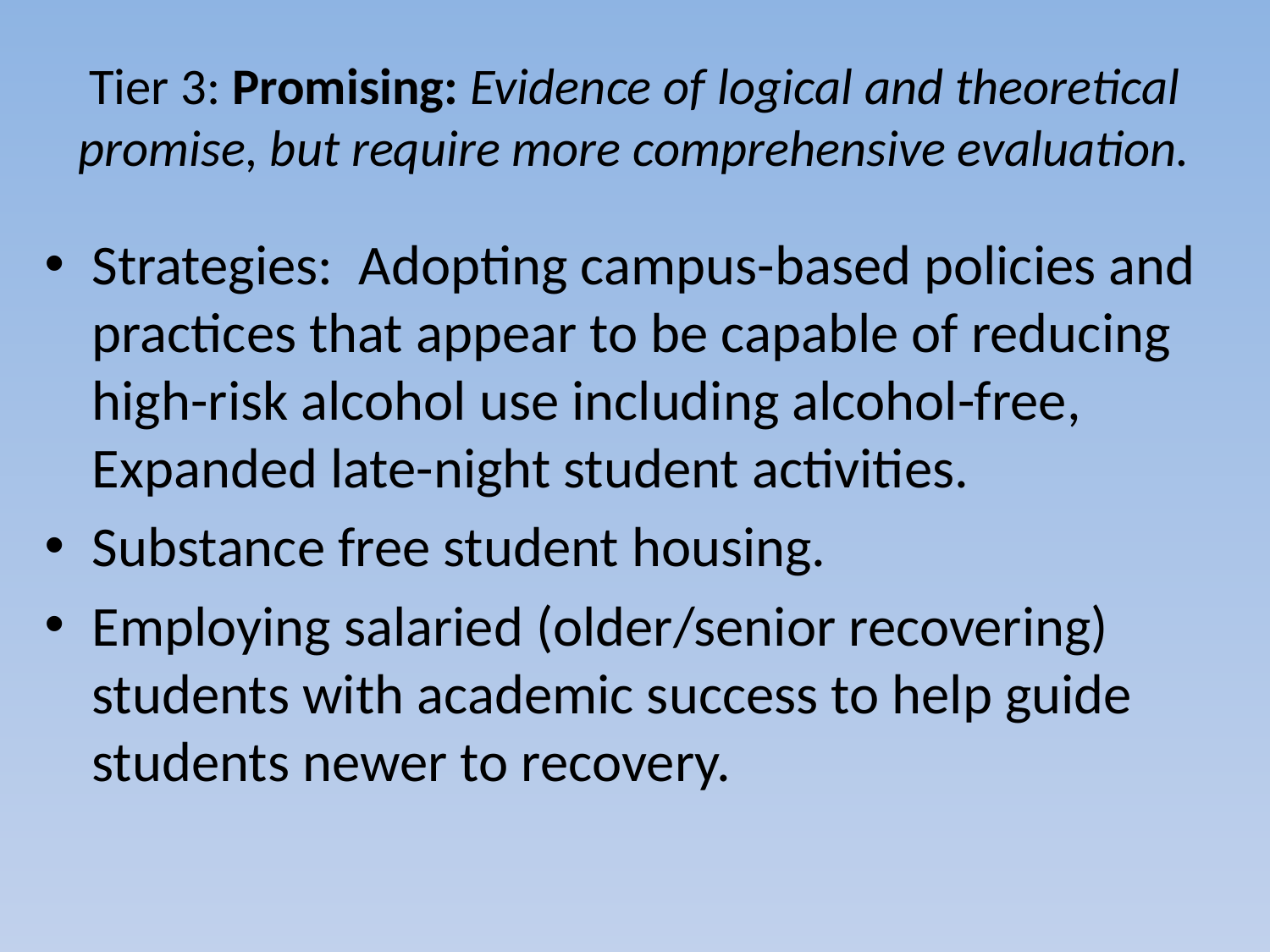

# Tier 3: Promising: Evidence of logical and theoretical promise, but require more comprehensive evaluation.
Strategies:  Adopting campus-based policies and practices that appear to be capable of reducing high-risk alcohol use including alcohol-free, Expanded late-night student activities.
Substance free student housing.
Employing salaried (older/senior recovering) students with academic success to help guide students newer to recovery.